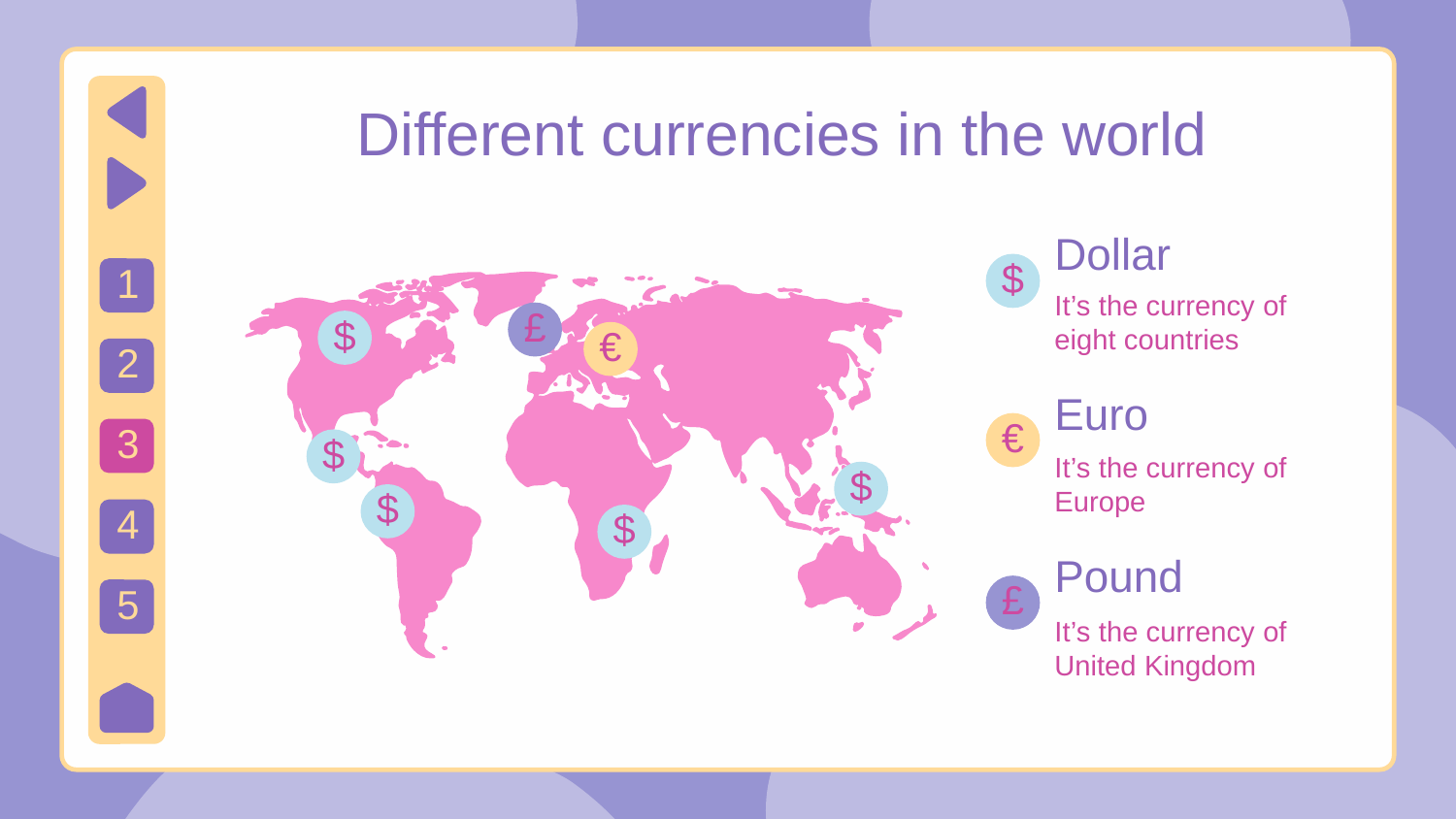

# Different currencies in the world

Dollar
$
1

It’s the currency of eight countries
£
$
€
2
Euro
€
3
$
It’s the currency of Europe
$
$
4
$
Pound
£
5
It’s the currency of United Kingdom